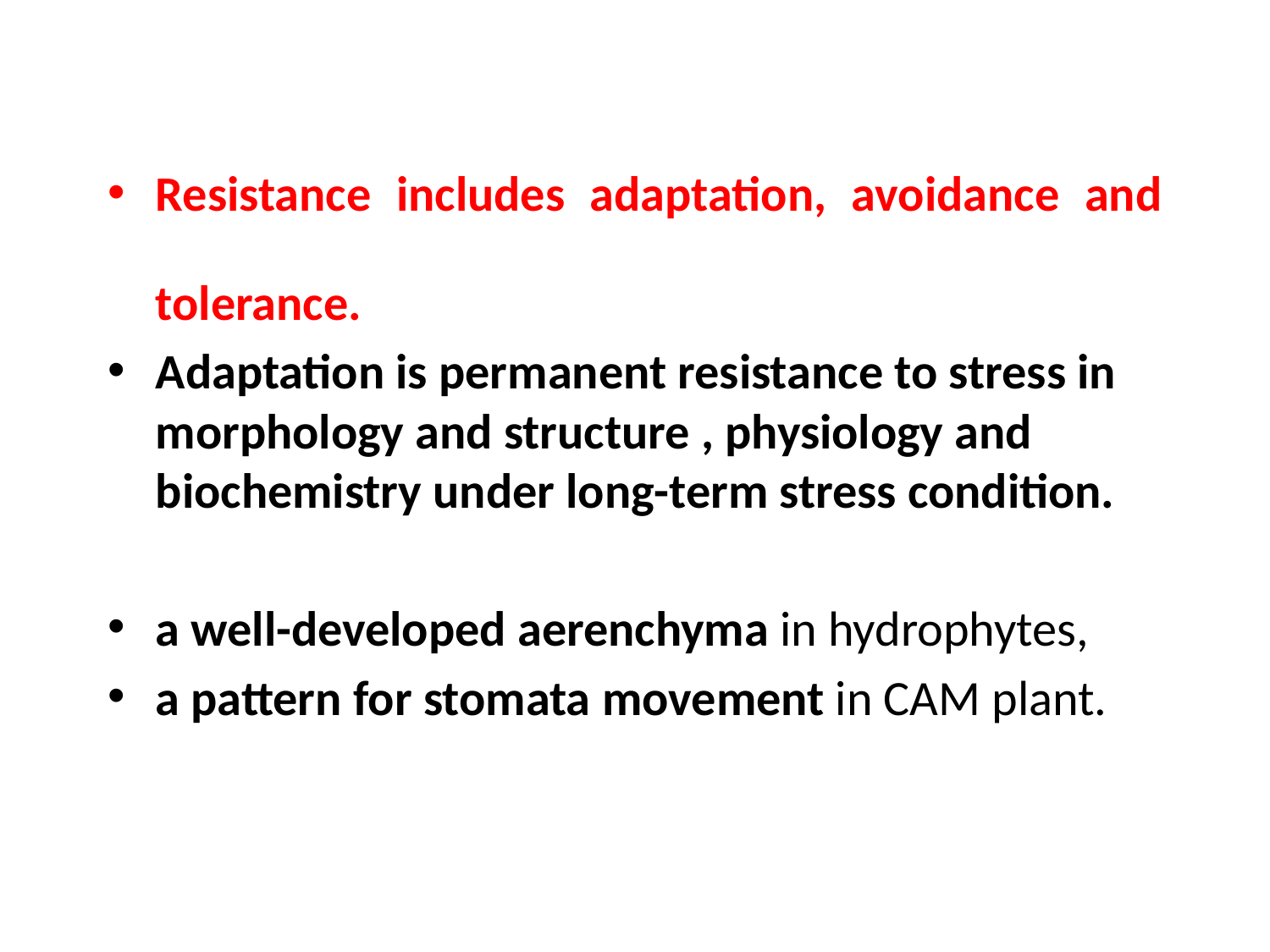

Resistance includes adaptation, avoidance and tolerance.
Adaptation is permanent resistance to stress in morphology and structure , physiology and biochemistry under long-term stress condition.

a well-developed aerenchyma in hydrophytes,
a pattern for stomata movement in CAM plant.